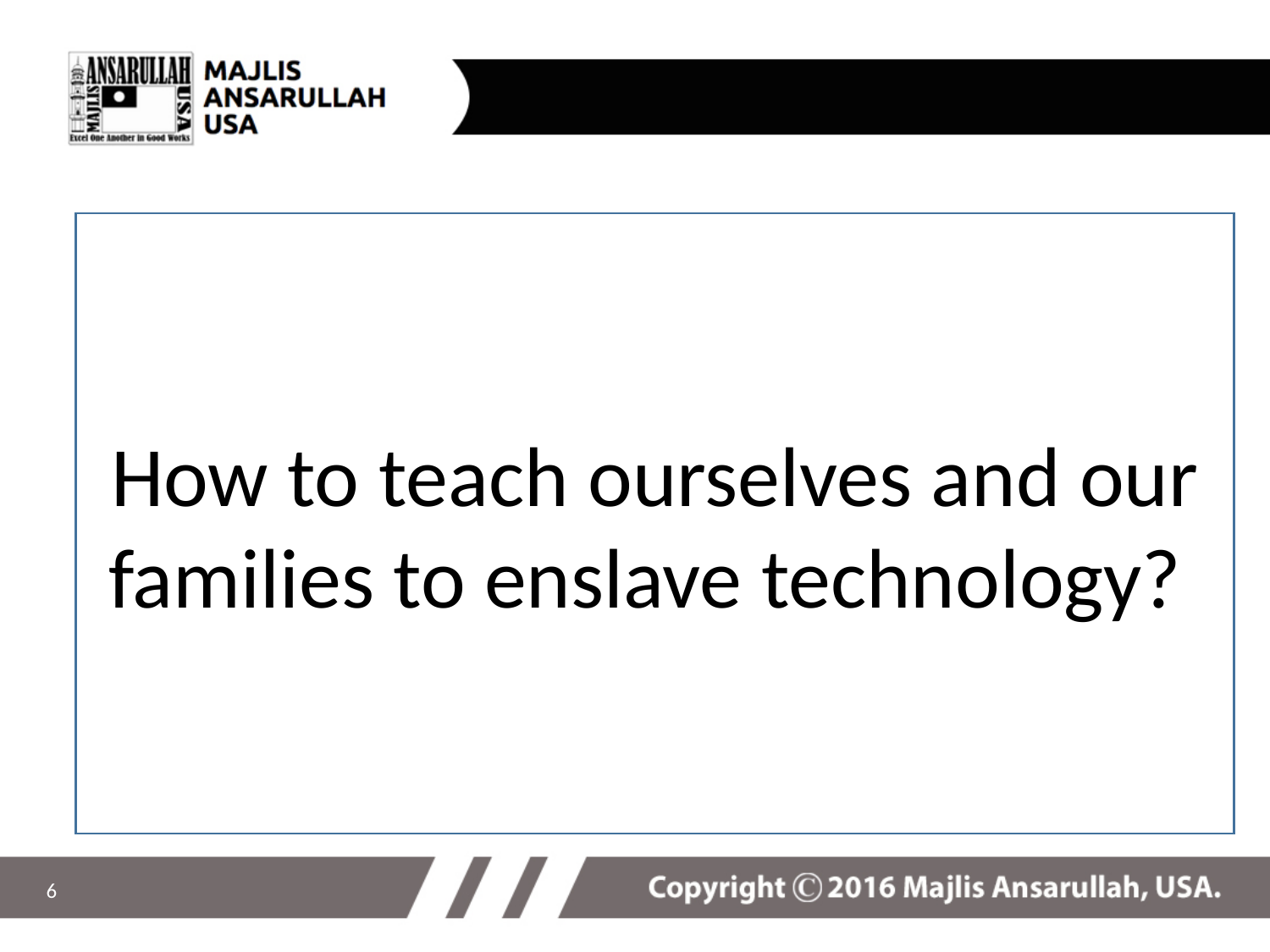

How to teach ourselves and our families to enslave technology?
6